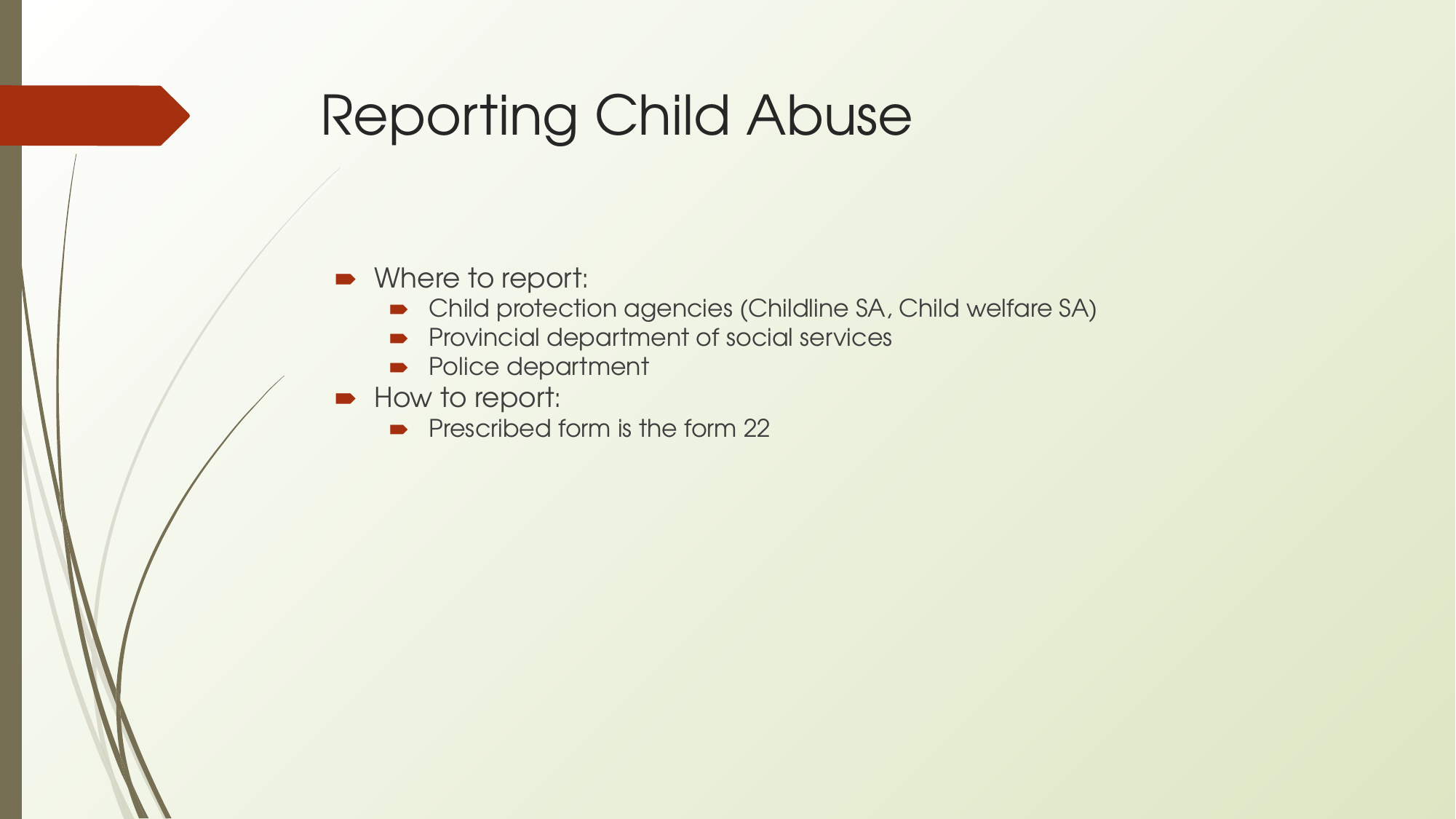

# Reporting Child Abuse

Where to report:
Child protection agencies (Childline SA, Child welfare SA)
Provincial department of social services
Police department
How to report:
Prescribed form is the form 22